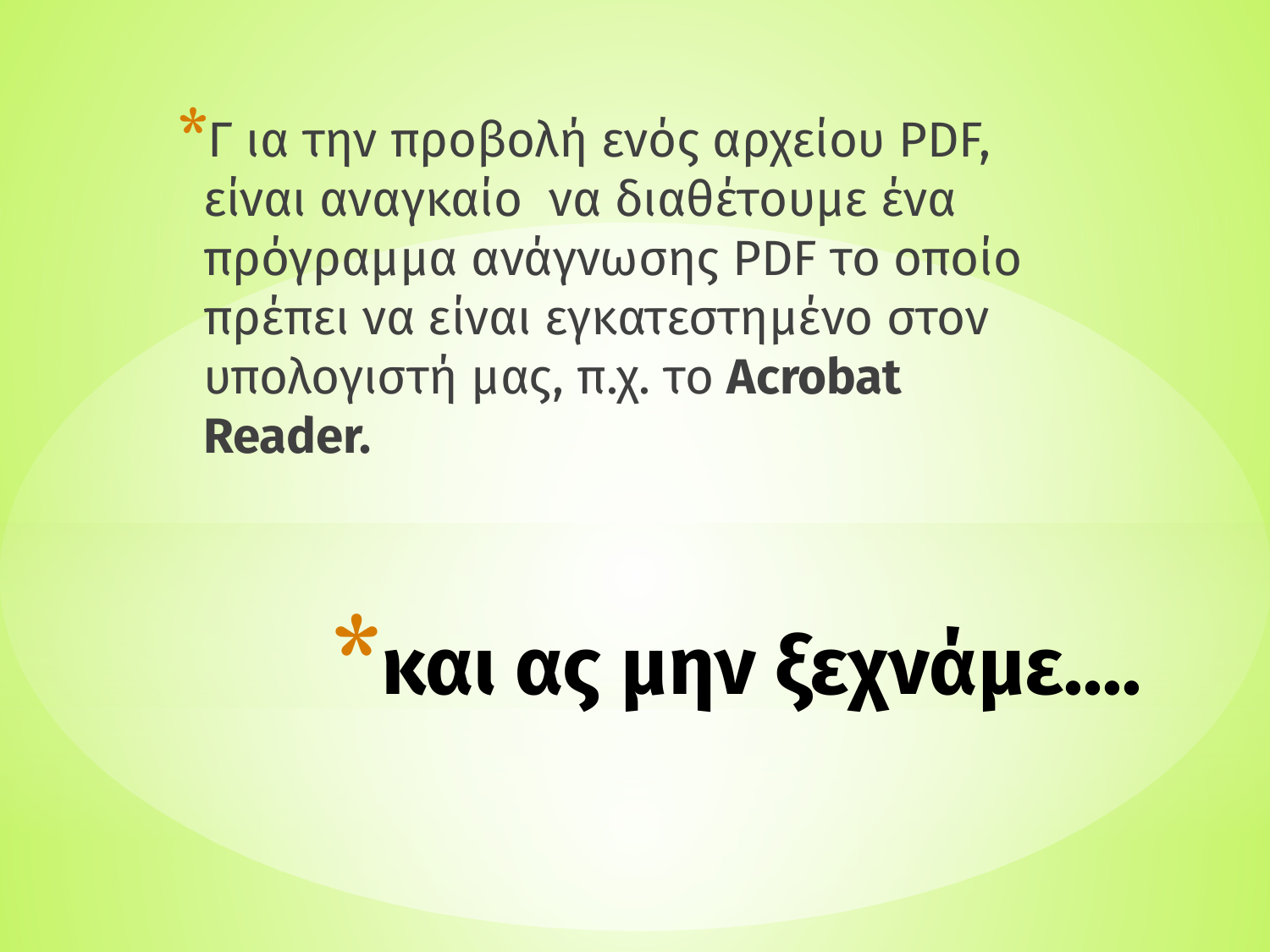

Γ ια την προβολή ενός αρχείου PDF, είναι αναγκαίο  να διαθέτουμε ένα πρόγραμμα ανάγνωσης PDF το οποίο πρέπει να είναι εγκατεστημένο στον υπολογιστή μας, π.χ. το Acrobat Reader.
# και ας μην ξεχνάμε....